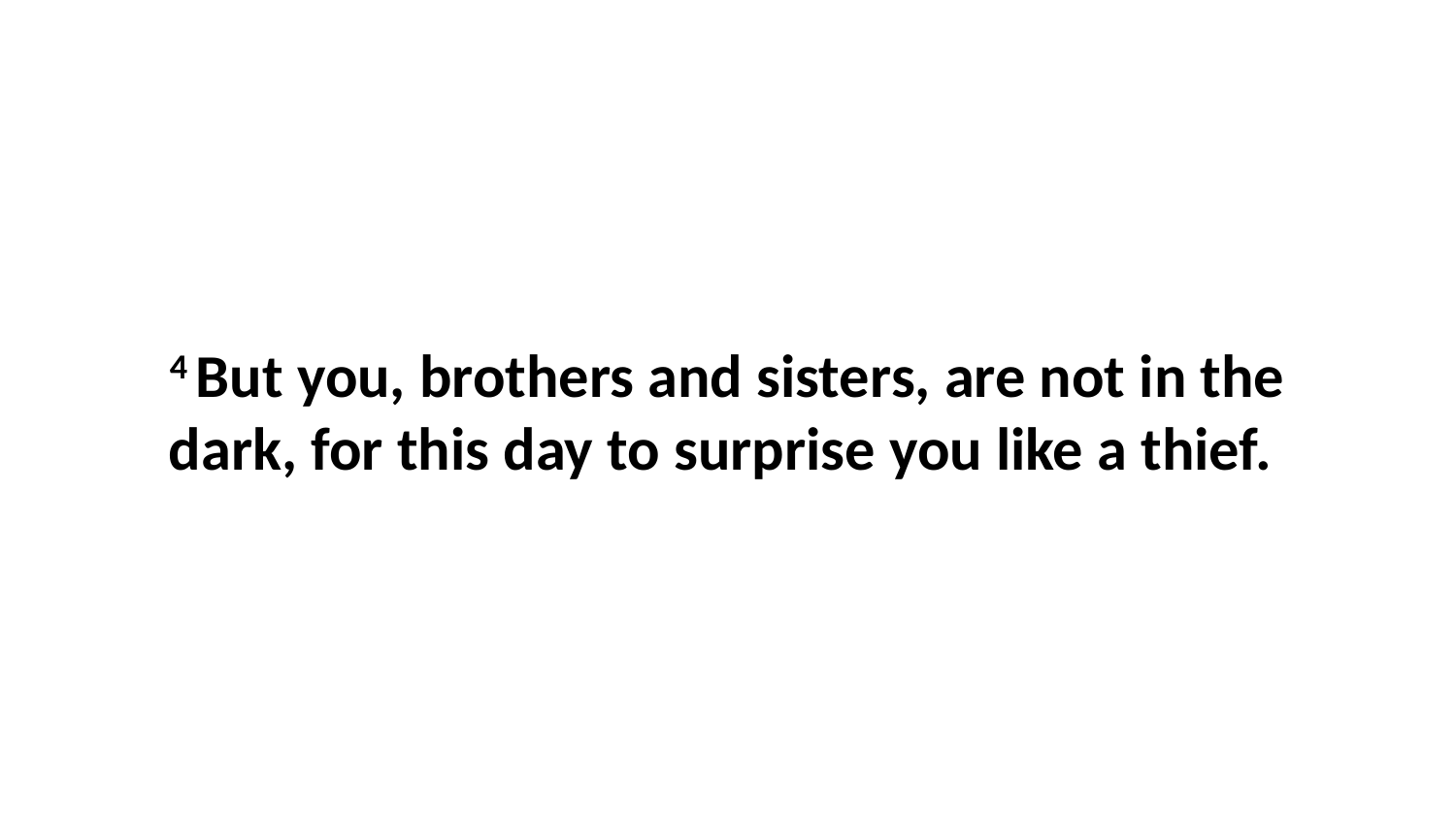

4 But you, brothers and sisters, are not in the dark, for this day to surprise you like a thief.